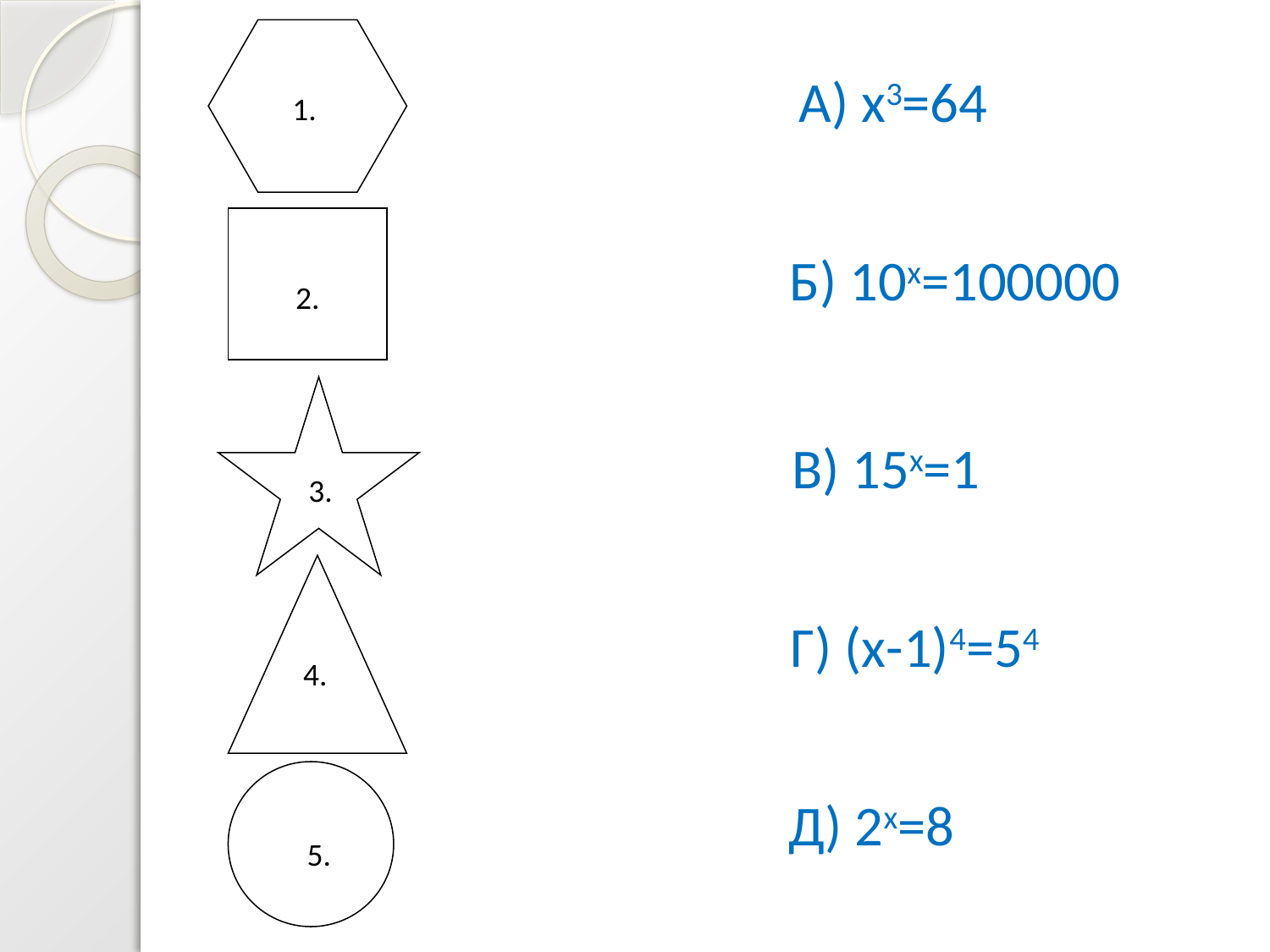

1.
А) х3=64

2.
Б) 10х=100000

3.
В) 15х=1

4.
Г) (х-1)4=54

5.
Д) 2х=8